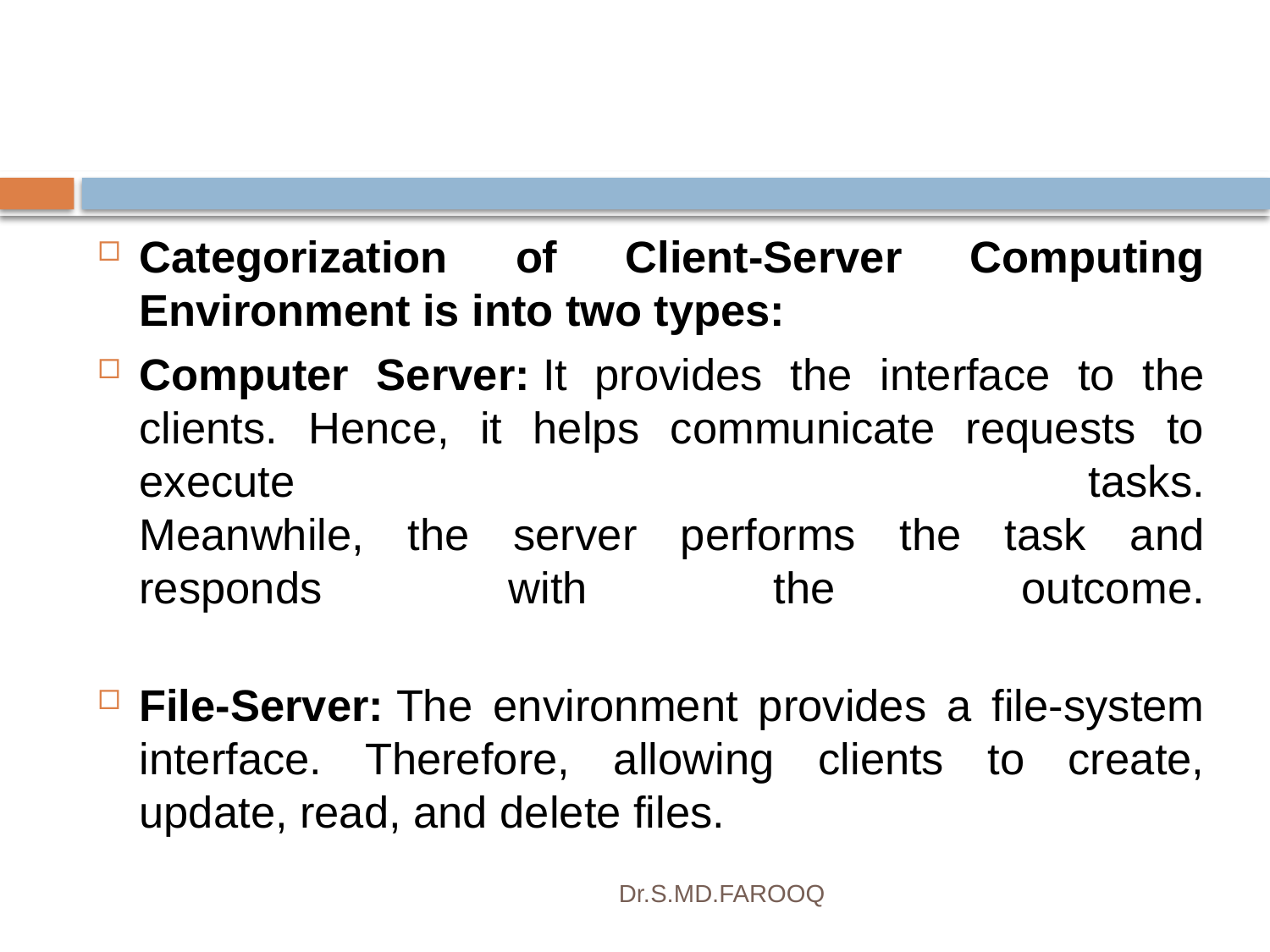

#
Categorization of Client-Server Computing Environment is into two types:
Computer Server: It provides the interface to the clients. Hence, it helps communicate requests to execute tasks.
Meanwhile, the server performs the task and responds with the outcome.
File-Server: The environment provides a file-system interface. Therefore, allowing clients to create, update, read, and delete files.

Dr.S.MD.FAROOQ